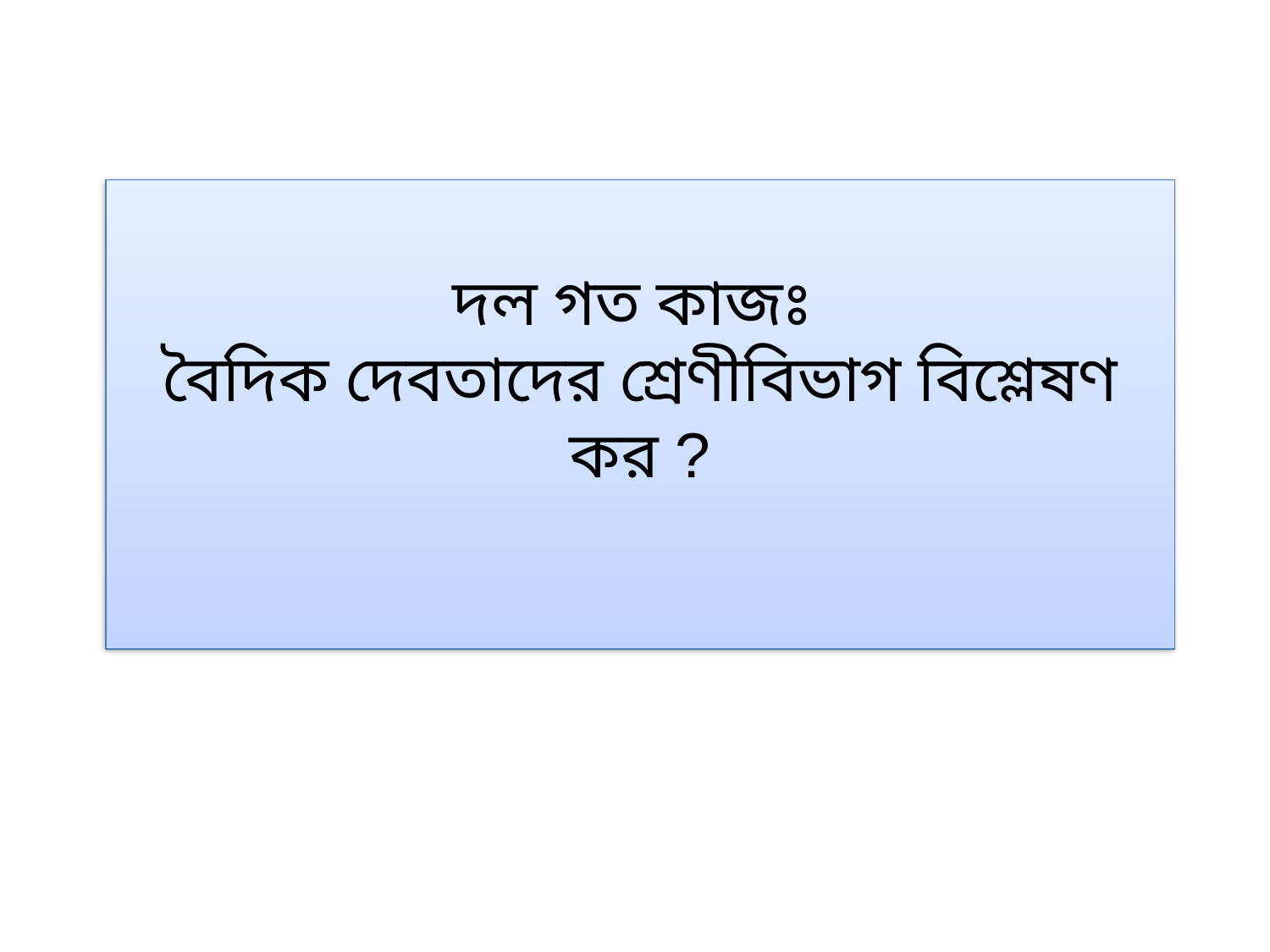

দল গত কাজঃ
বৈদিক দেবতাদের শ্রেণীবিভাগ বিশ্লেষণ কর ?